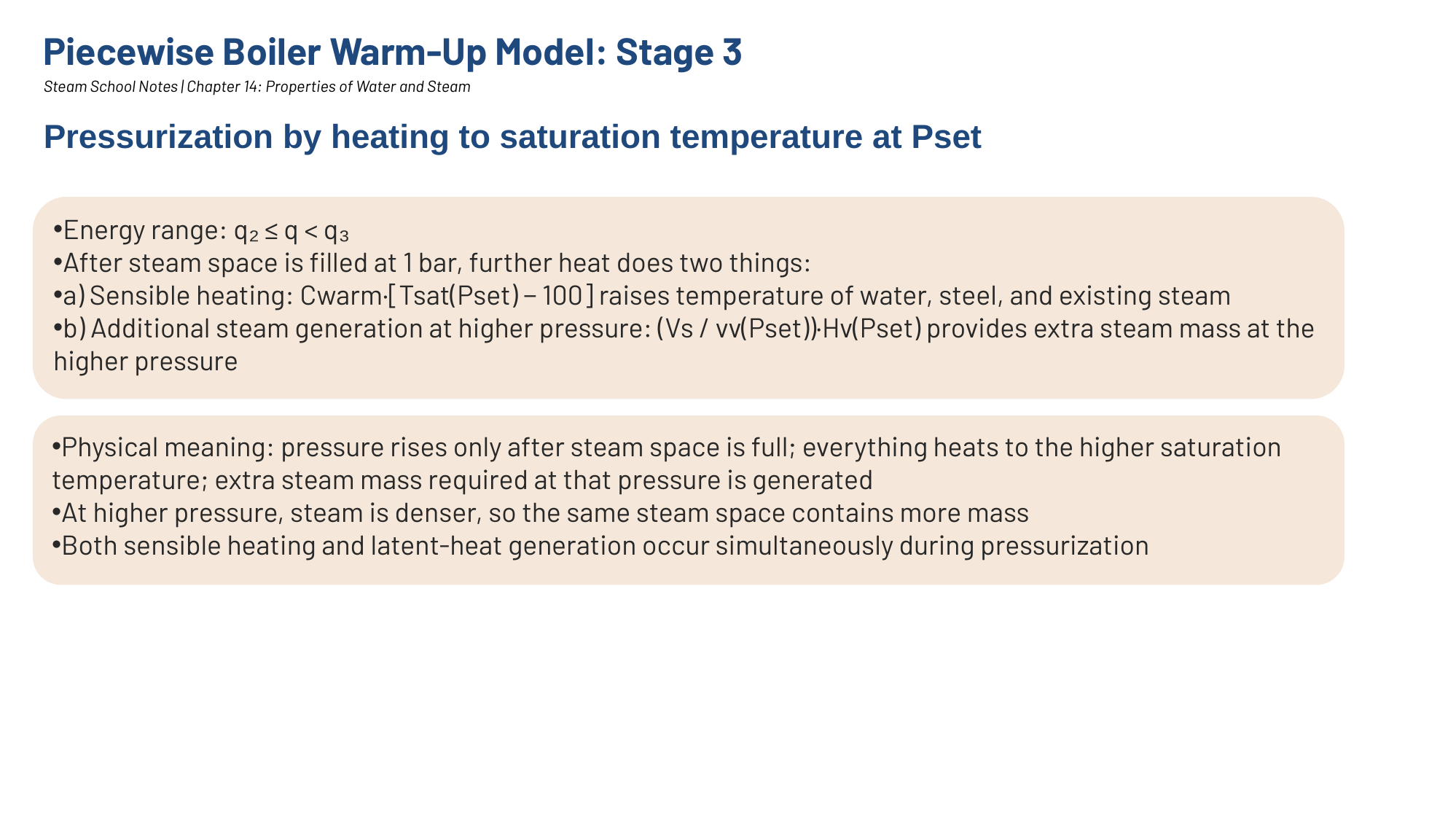

Piecewise Boiler Warm-Up Model: Stage 3
Steam School Notes | Chapter 14: Properties of Water and Steam
Pressurization by heating to saturation temperature at Pset
Energy range: q₂ ≤ q < q₃
After steam space is filled at 1 bar, further heat does two things:
a) Sensible heating: Cwarm·[Tsat(Pset) − 100] raises temperature of water, steel, and existing steam
b) Additional steam generation at higher pressure: (Vs / vv(Pset))·Hv(Pset) provides extra steam mass at the higher pressure
Physical meaning: pressure rises only after steam space is full; everything heats to the higher saturation temperature; extra steam mass required at that pressure is generated
At higher pressure, steam is denser, so the same steam space contains more mass
Both sensible heating and latent-heat generation occur simultaneously during pressurization